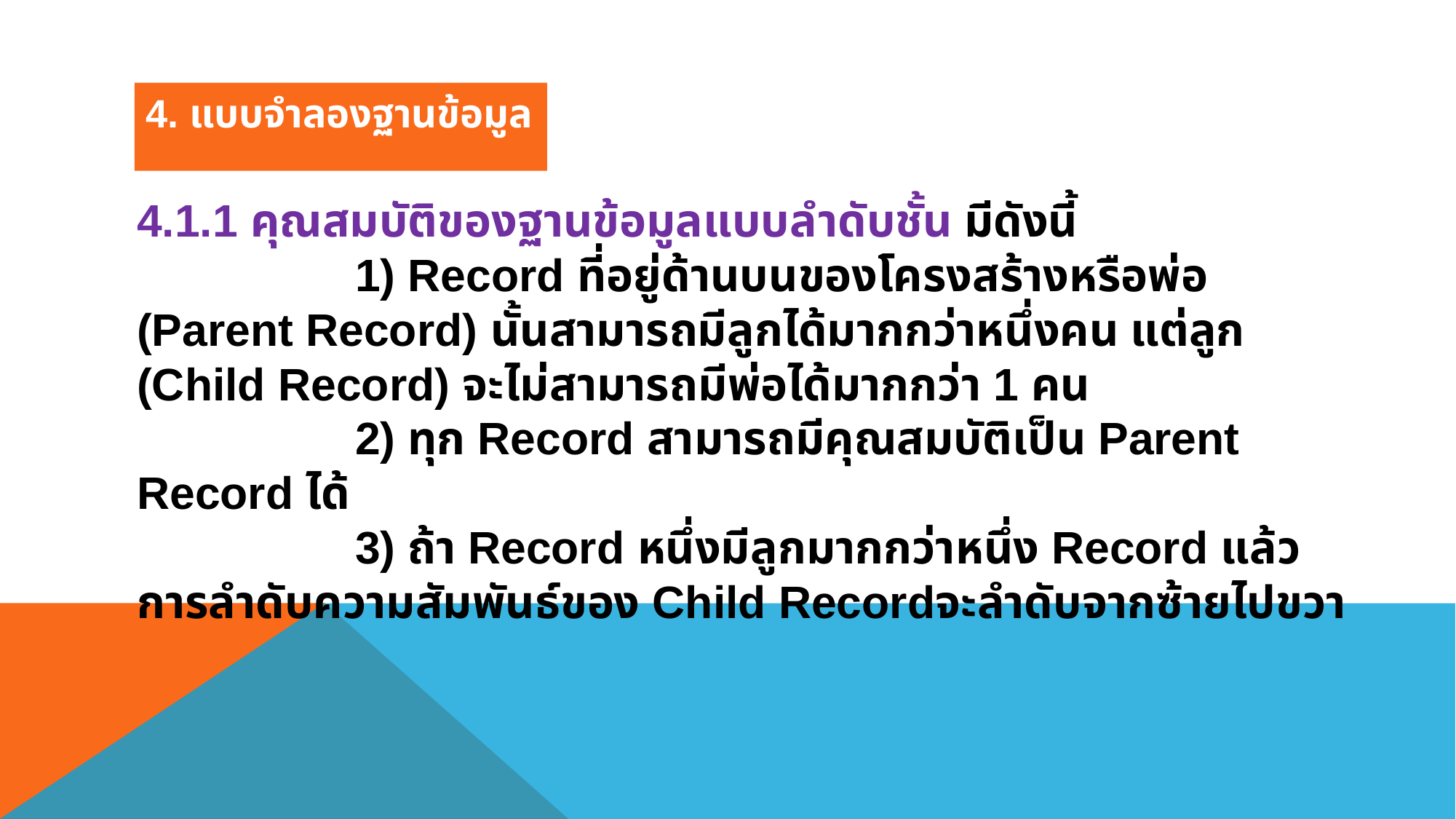

4. แบบจำลองฐานข้อมูล
4.1.1 คุณสมบัติของฐานข้อมูลแบบลำดับชั้น มีดังนี้
		1) Record ที่อยู่ด้านบนของโครงสร้างหรือพ่อ (Parent Record) นั้นสามารถมีลูกได้มากกว่าหนึ่งคน แต่ลูก (Child Record) จะไม่สามารถมีพ่อได้มากกว่า 1 คน
		2) ทุก Record สามารถมีคุณสมบัติเป็น Parent Record ได้
		3) ถ้า Record หนึ่งมีลูกมากกว่าหนึ่ง Record แล้วการลำดับความสัมพันธ์ของ Child Recordจะลำดับจากซ้ายไปขวา